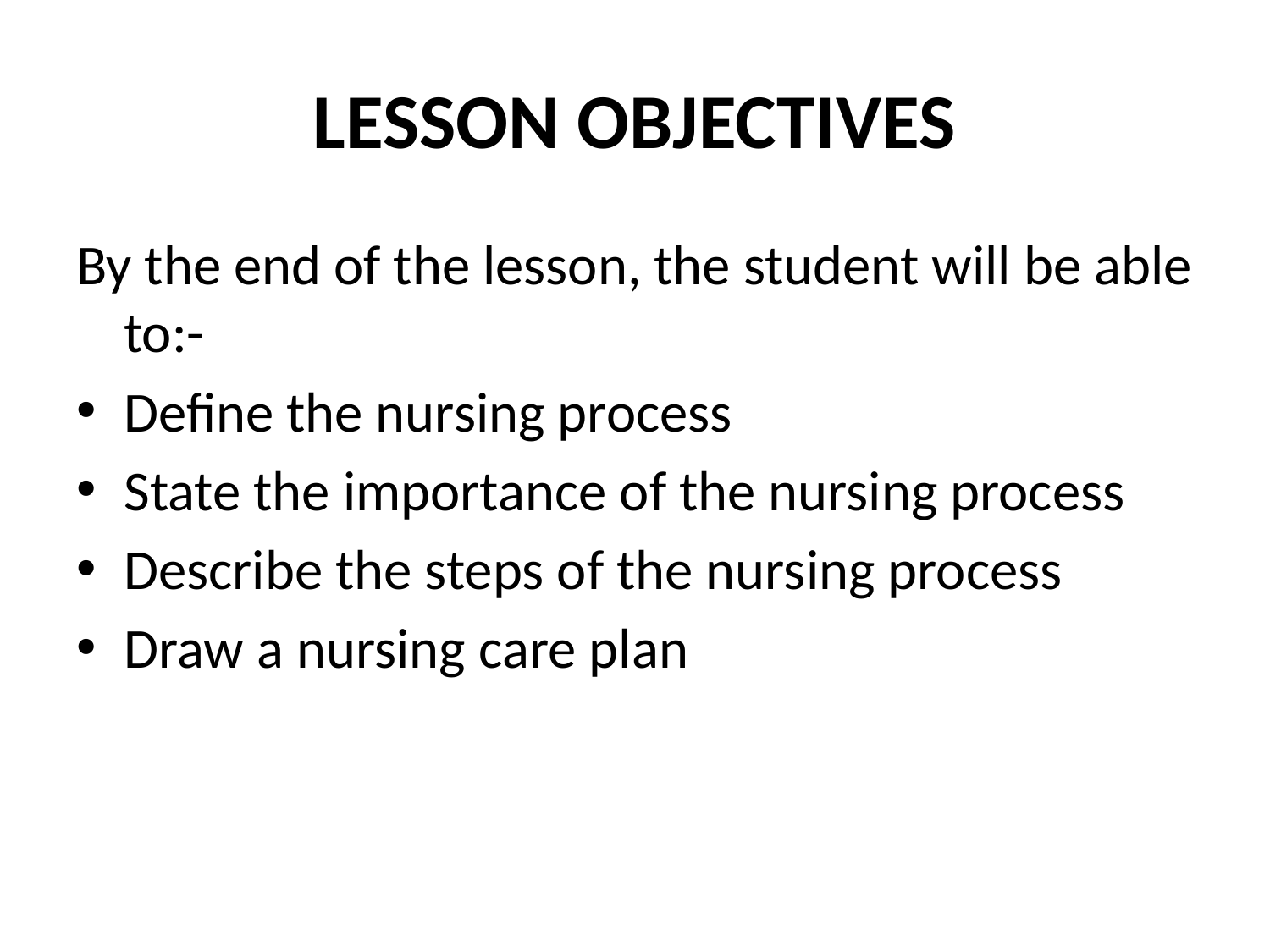

# LESSON OBJECTIVES
By the end of the lesson, the student will be able to:-
Define the nursing process
State the importance of the nursing process
Describe the steps of the nursing process
Draw a nursing care plan